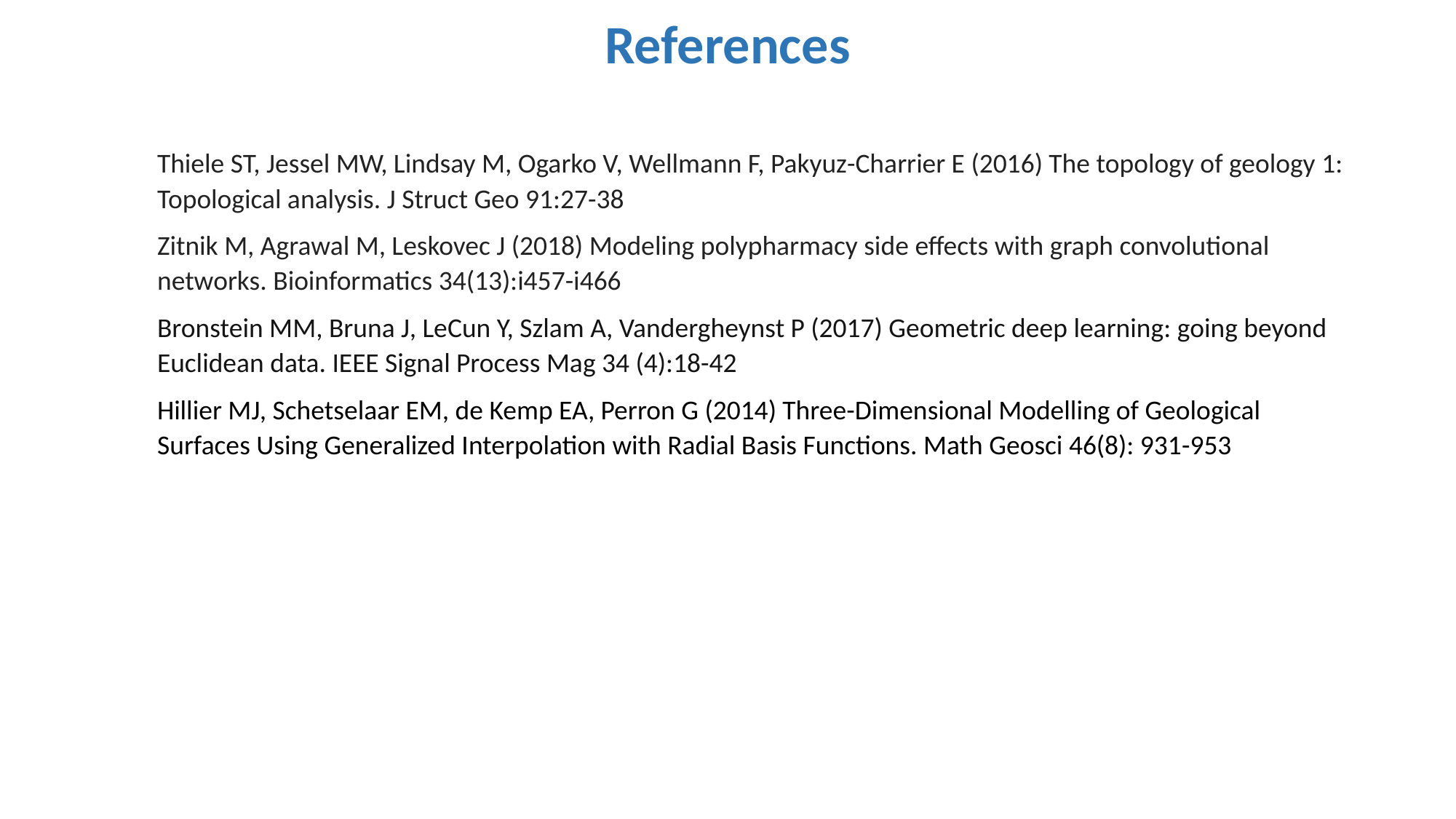

# References
Thiele ST, Jessel MW, Lindsay M, Ogarko V, Wellmann F, Pakyuz-Charrier E (2016) The topology of geology 1: Topological analysis. J Struct Geo 91:27-38
Zitnik M, Agrawal M, Leskovec J (2018) Modeling polypharmacy side effects with graph convolutional networks. Bioinformatics 34(13):i457-i466
Bronstein MM, Bruna J, LeCun Y, Szlam A, Vandergheynst P (2017) Geometric deep learning: going beyond Euclidean data. IEEE Signal Process Mag 34 (4):18-42
Hillier MJ, Schetselaar EM, de Kemp EA, Perron G (2014) Three-Dimensional Modelling of Geological Surfaces Using Generalized Interpolation with Radial Basis Functions. Math Geosci 46(8): 931-953